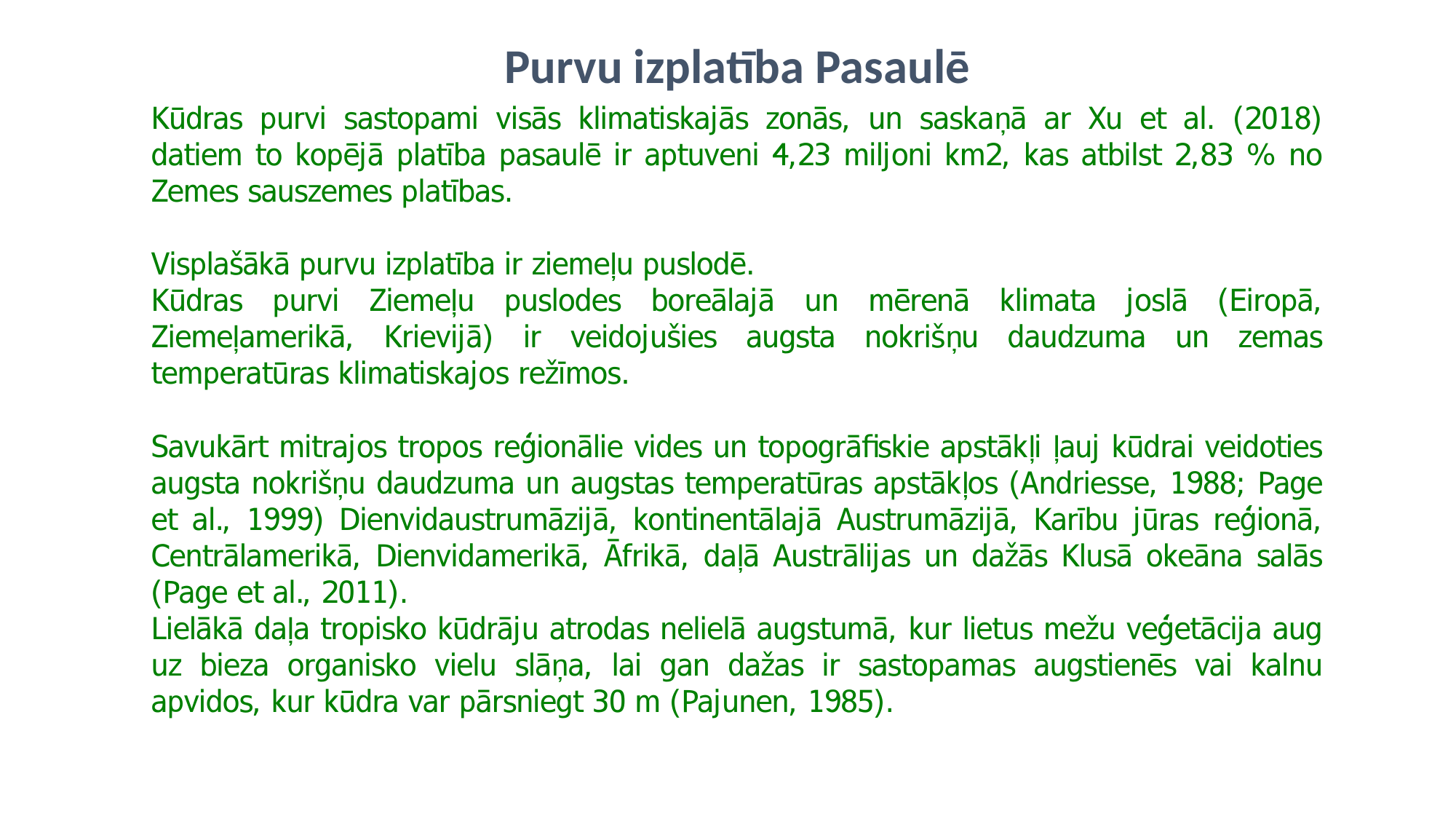

Purvu izplatība Pasaulē
Kūdras purvi sastopami visās klimatiskajās zonās, un saskaņā ar Xu et al. (2018) datiem to kopējā platība pasaulē ir aptuveni 4,23 miljoni km2, kas atbilst 2,83 % no Zemes sauszemes platības.

Visplašākā purvu izplatība ir ziemeļu puslodē.
Kūdras purvi Ziemeļu puslodes boreālajā un mērenā klimata joslā (Eiropā, Ziemeļamerikā, Krievijā) ir veidojušies augsta nokrišņu daudzuma un zemas temperatūras klimatiskajos režīmos.

Savukārt mitrajos tropos reģionālie vides un topogrāfiskie apstākļi ļauj kūdrai veidoties augsta nokrišņu daudzuma un augstas temperatūras apstākļos (Andriesse, 1988; Page et al., 1999) Dienvidaustrumāzijā, kontinentālajā Austrumāzijā, Karību jūras reģionā, Centrālamerikā, Dienvidamerikā, Āfrikā, daļā Austrālijas un dažās Klusā okeāna salās (Page et al., 2011).
Lielākā daļa tropisko kūdrāju atrodas nelielā augstumā, kur lietus mežu veģetācija aug uz bieza organisko vielu slāņa, lai gan dažas ir sastopamas augstienēs vai kalnu apvidos, kur kūdra var pārsniegt 30 m (Pajunen, 1985).